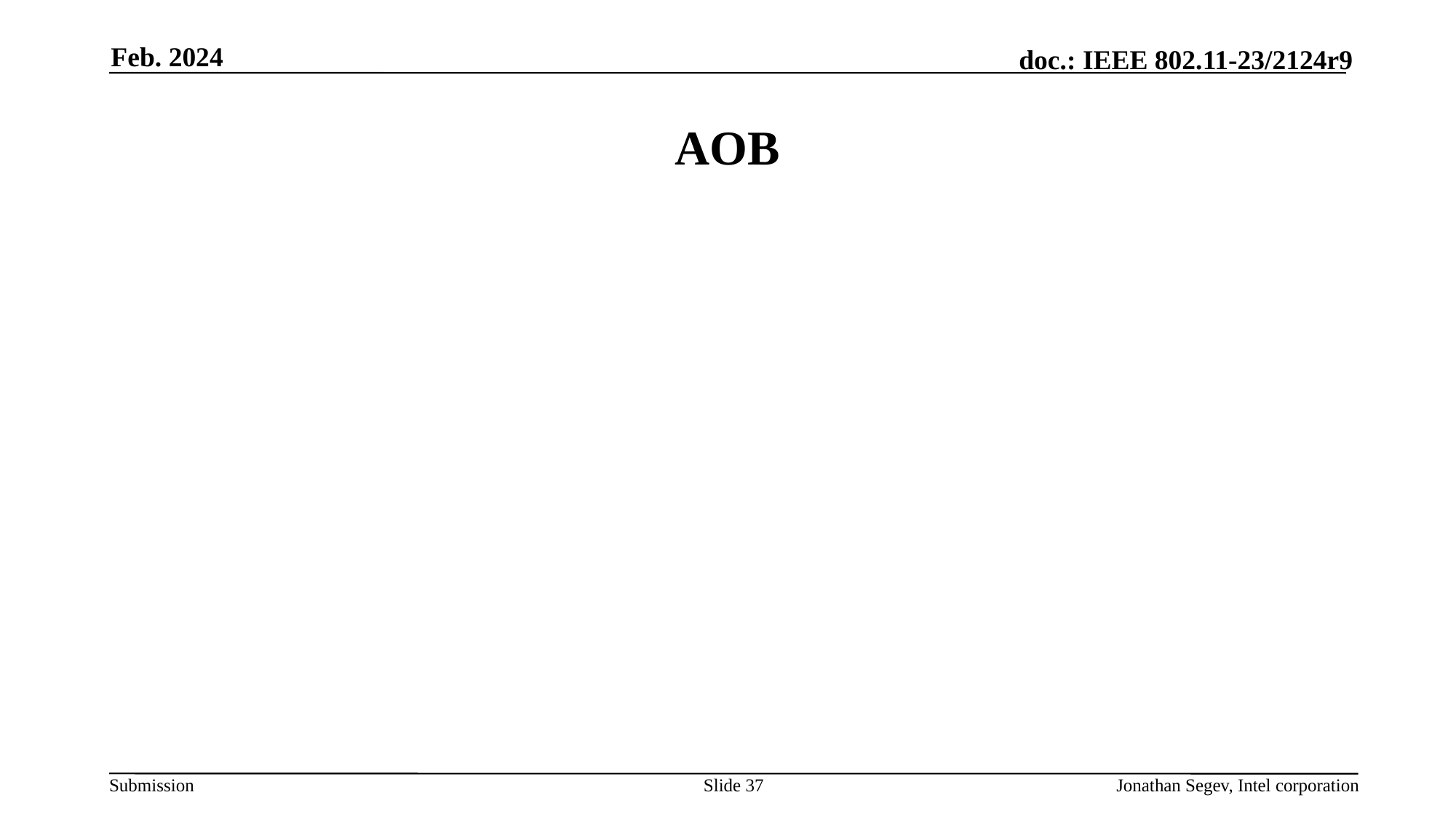

Feb. 2024
# AOB

Slide 37
Jonathan Segev, Intel corporation